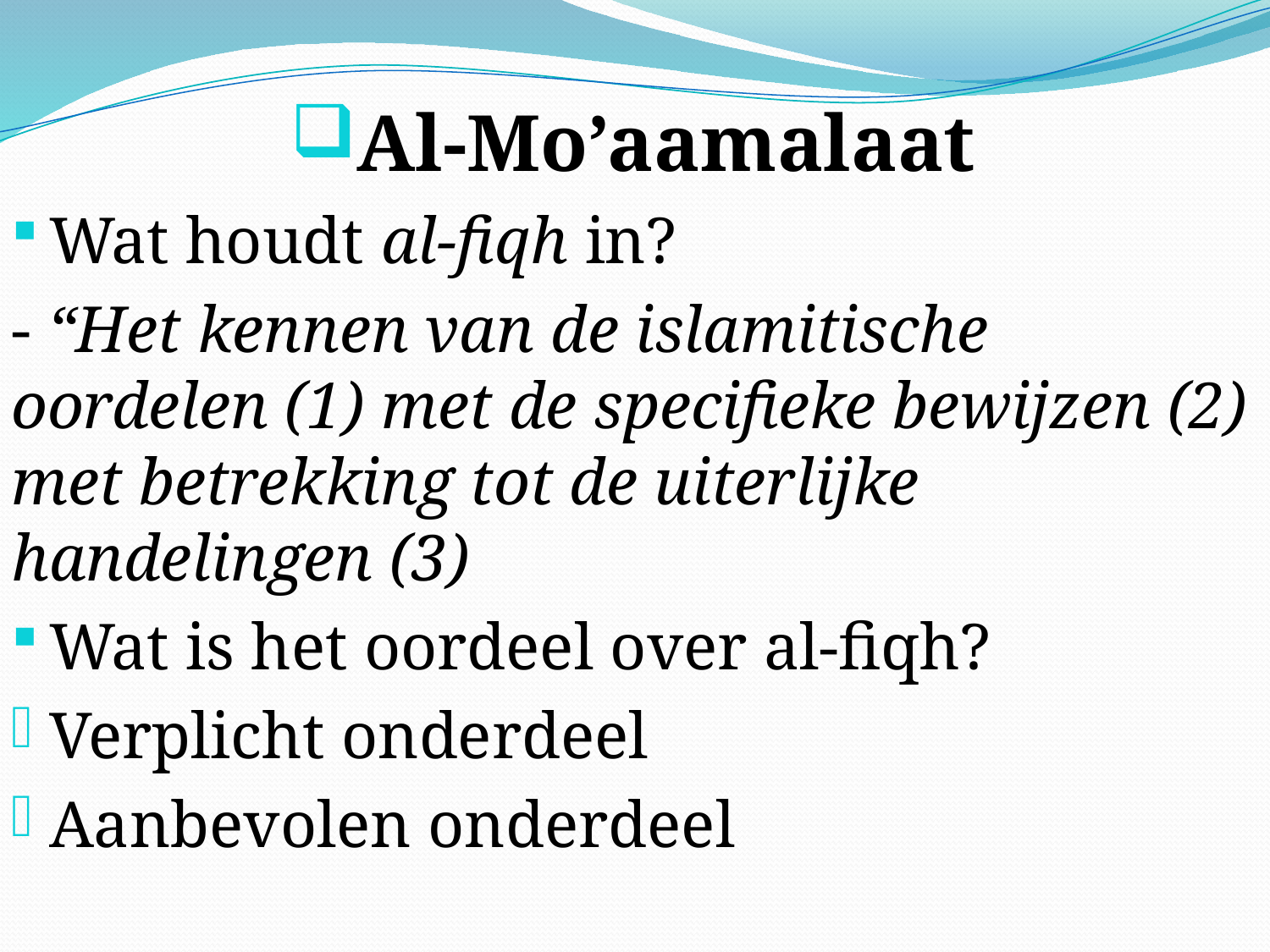

Al-Mo’aamalaat
Wat houdt al-fiqh in?
- “Het kennen van de islamitische oordelen (1) met de specifieke bewijzen (2) met betrekking tot de uiterlijke handelingen (3)
Wat is het oordeel over al-fiqh?
Verplicht onderdeel
Aanbevolen onderdeel